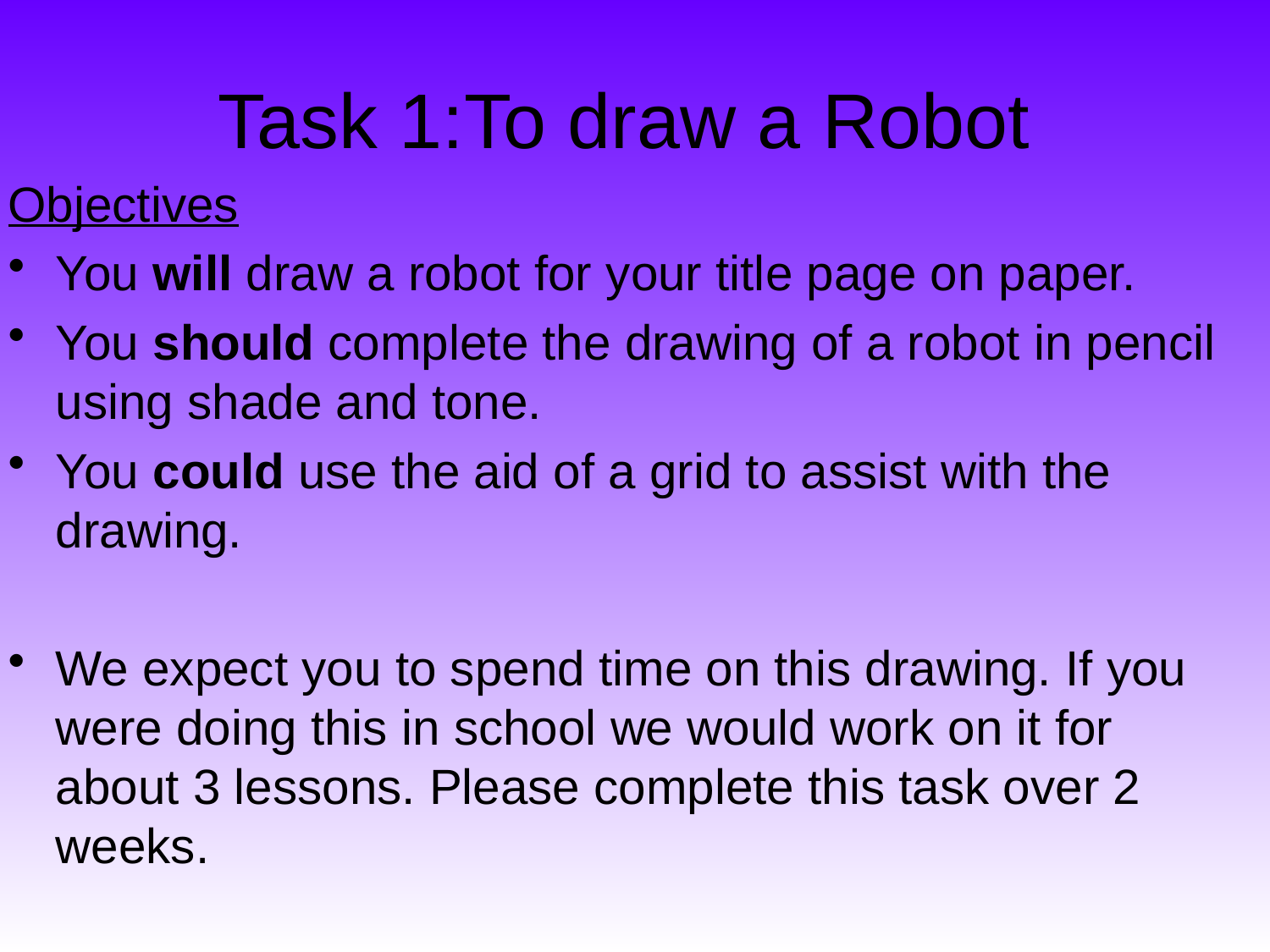

# Task 1:To draw a Robot
Objectives
You will draw a robot for your title page on paper.
You should complete the drawing of a robot in pencil using shade and tone.
You could use the aid of a grid to assist with the drawing.

We expect you to spend time on this drawing. If you were doing this in school we would work on it for about 3 lessons. Please complete this task over 2 weeks.